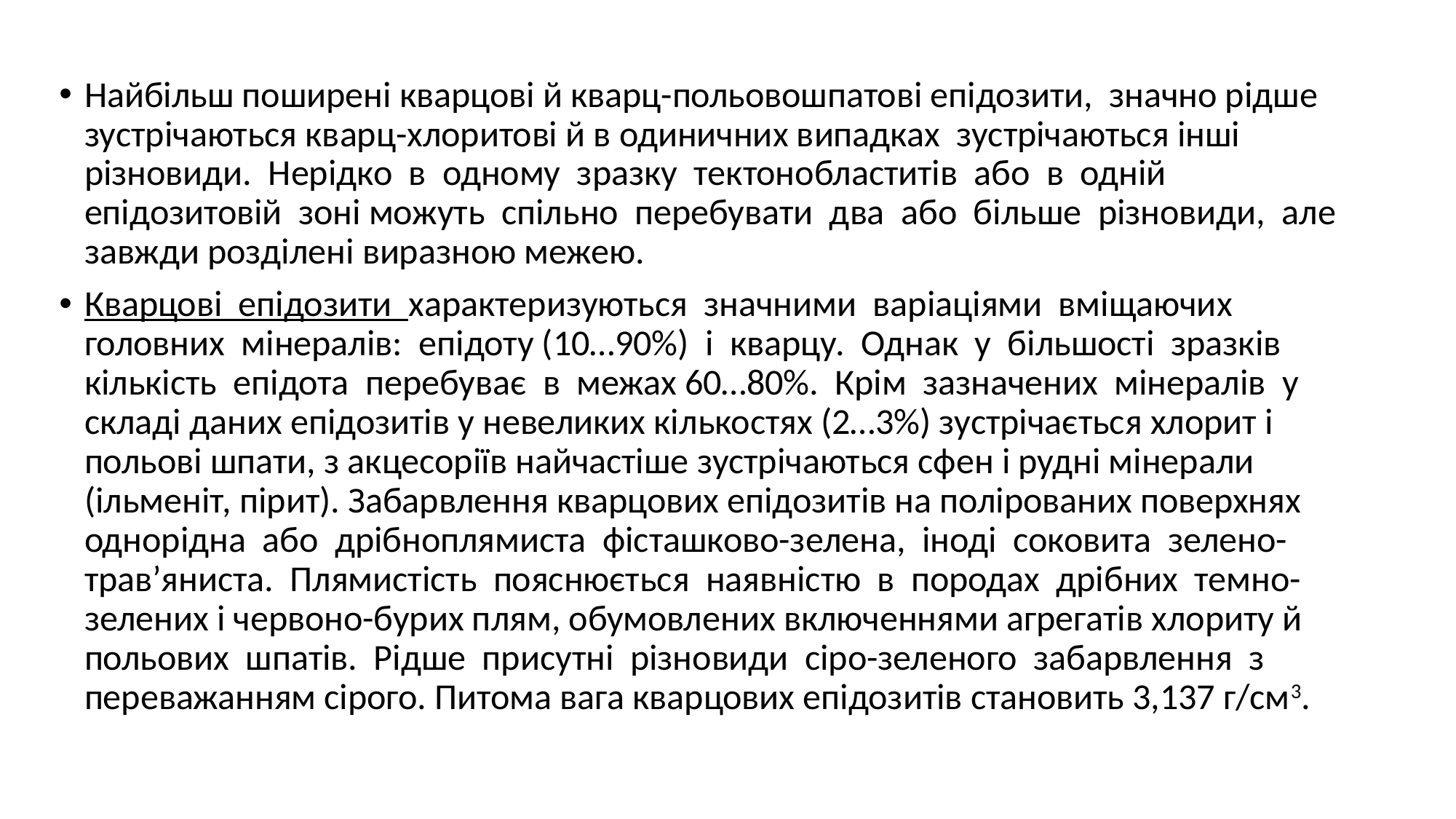

Найбільш поширені кварцові й кварц-польовошпатові епідозити,  значно рідше  зустрічаються кварц-хлоритові й в одиничних випадках  зустрічаються інші  різновиди.  Нерідко  в  одному  зразку  тектонобластитів  або  в  одній епідозитовій  зоні можуть  спільно  перебувати  два  або  більше  різновиди,  але завжди розділені виразною межею.
Кварцові  епідозити  характеризуються  значними  варіаціями  вміщаючих головних  мінералів:  епідоту (10…90%)  і  кварцу.  Однак  у  більшості  зразків кількість  епідота  перебуває  в  межах 60…80%.  Крім  зазначених  мінералів  у складі даних епідозитів у невеликих кількостях (2…3%) зустрічається хлорит і польові шпати, з акцесоріїв найчастіше зустрічаються сфен і рудні мінерали (ільменіт, пірит). Забарвлення кварцових епідозитів на полірованих поверхнях однорідна  або  дрібноплямиста  фісташково-зелена,  іноді  соковита  зелено-трав’яниста.  Плямистість  пояснюється  наявністю  в  породах  дрібних  темно-зелених і червоно-бурих плям, обумовлених включеннями агрегатів хлориту й польових  шпатів.  Рідше  присутні  різновиди  сіро-зеленого  забарвлення  з переважанням сірого. Питома вага кварцових епідозитів становить 3,137 г/см3.